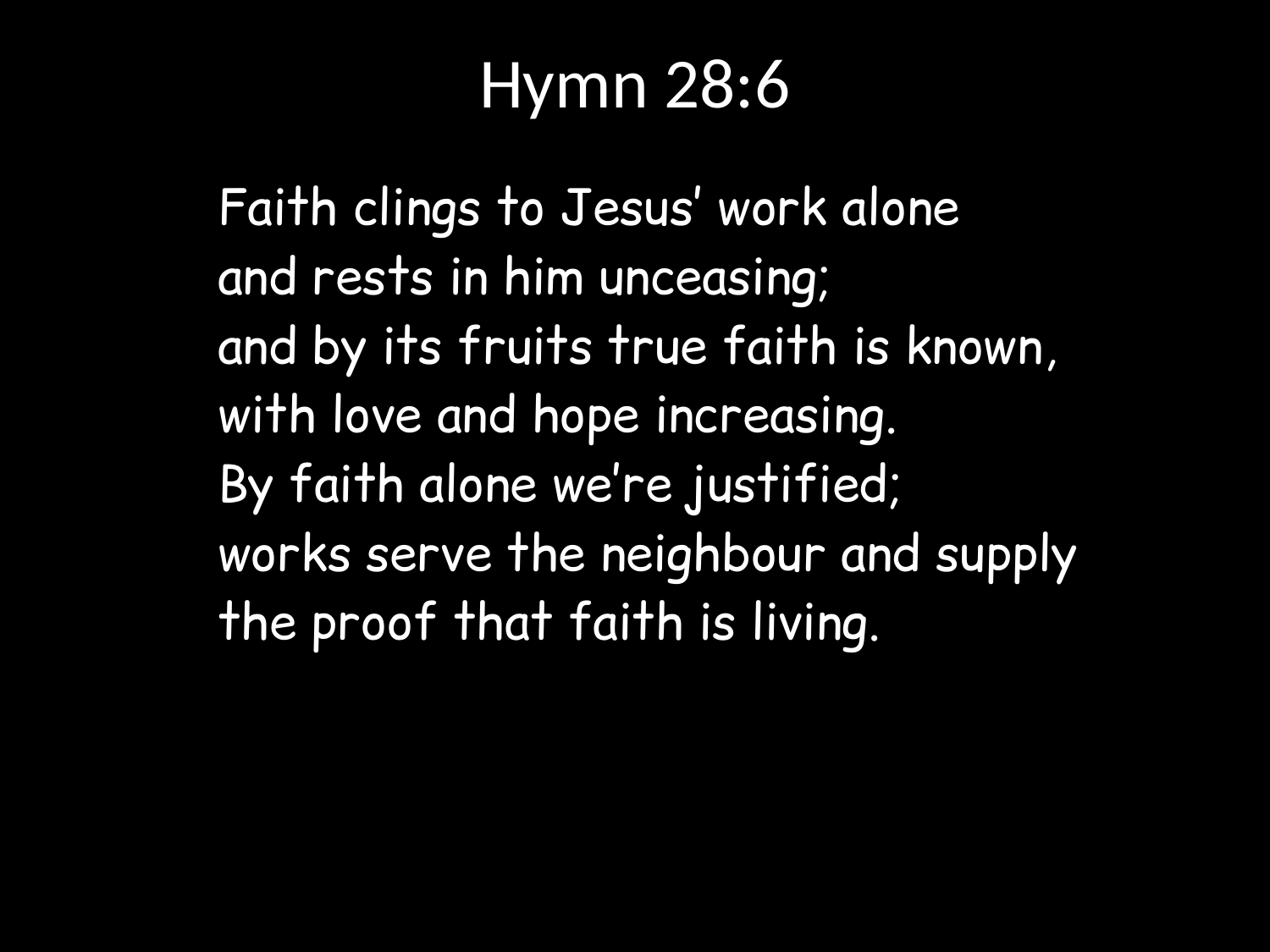

# Hymn 28:6
Faith clings to Jesus’ work alone
and rests in him unceasing;
and by its fruits true faith is known,
with love and hope increasing.
By faith alone we’re justified;
works serve the neighbour and supply
the proof that faith is living.